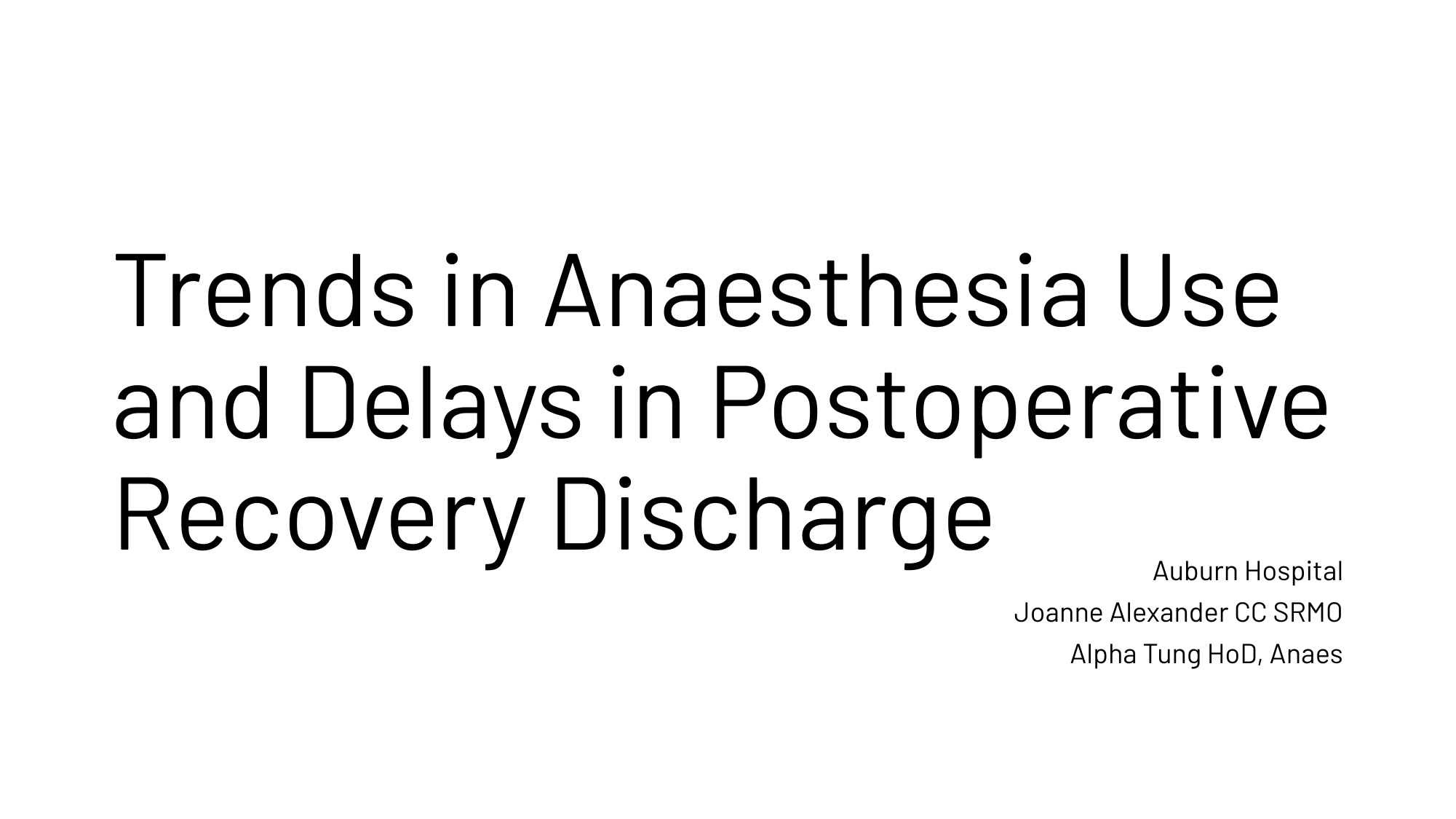

# Trends in Anaesthesia Use and Delays in Postoperative Recovery Discharge

Auburn Hospital
Joanne Alexander CC SRMO
Alpha Tung HoD, Anaes